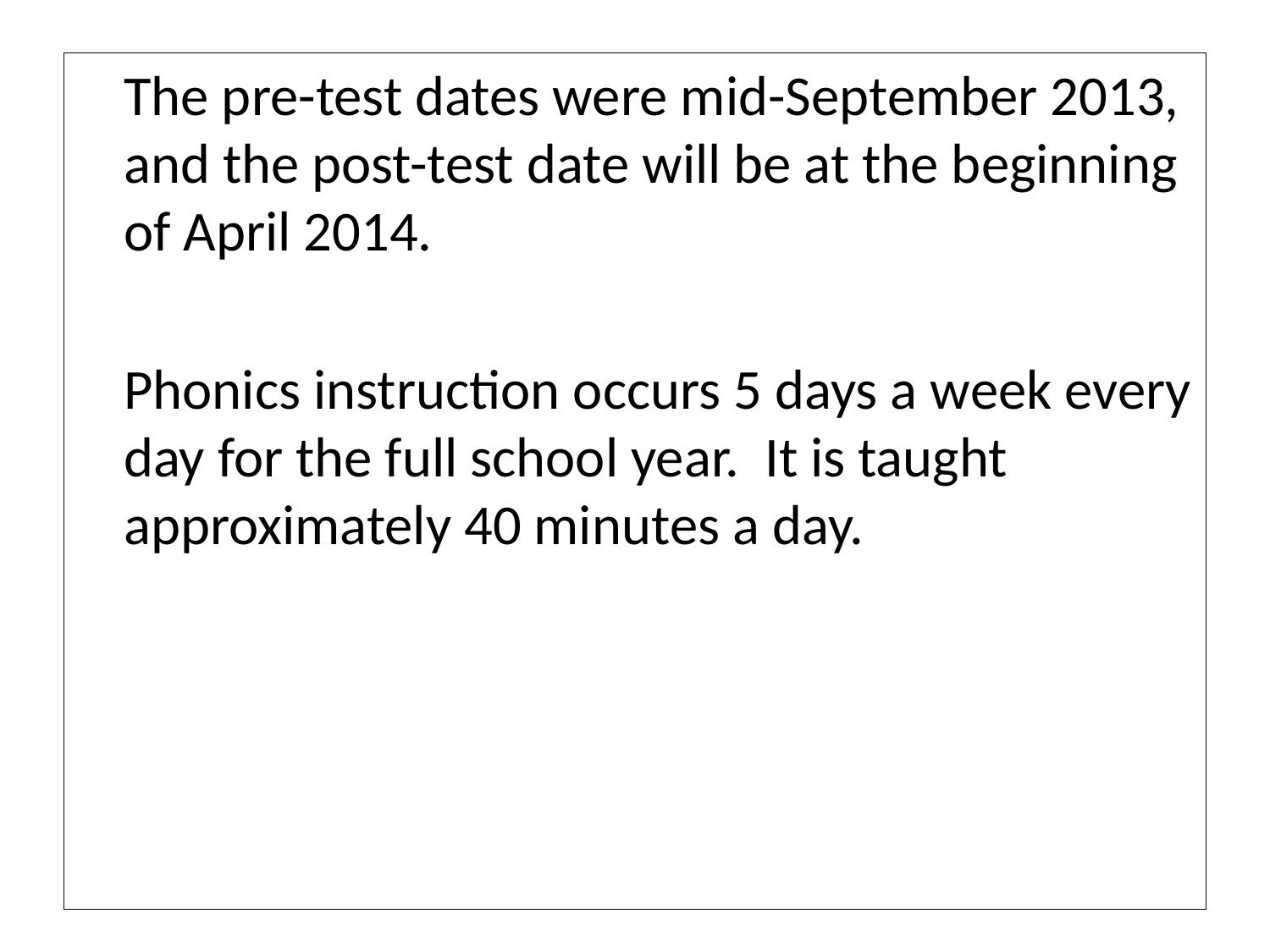

The pre-test dates were mid-September 2013, and the post-test date will be at the beginning of April 2014.

	Phonics instruction occurs 5 days a week every day for the full school year.  It is taught approximately 40 minutes a day.